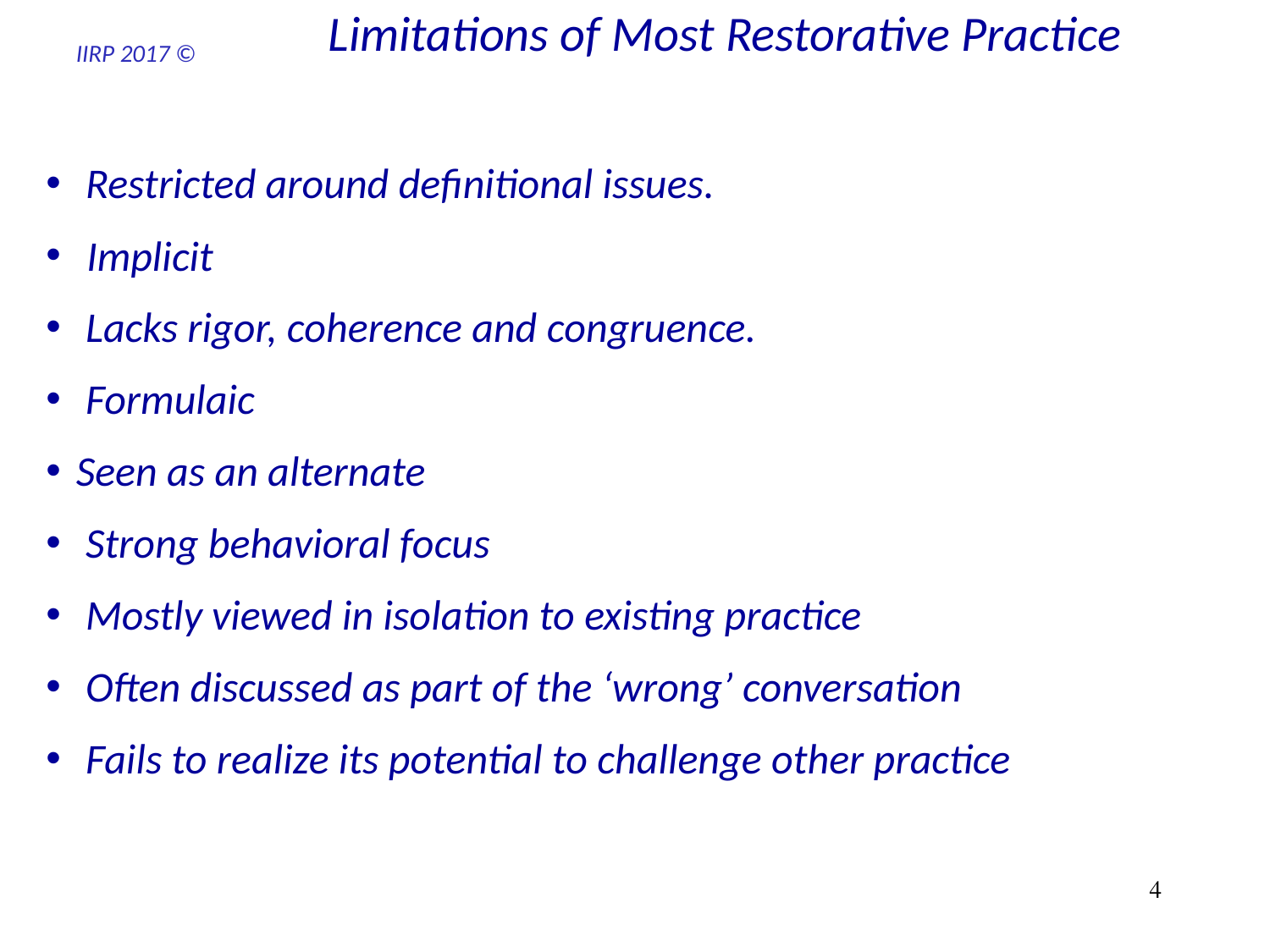

# Limitations of Most Restorative Practice

 Restricted around definitional issues.
 Implicit
 Lacks rigor, coherence and congruence.
 Formulaic
Seen as an alternate
 Strong behavioral focus
 Mostly viewed in isolation to existing practice
 Often discussed as part of the ‘wrong’ conversation
 Fails to realize its potential to challenge other practice

4